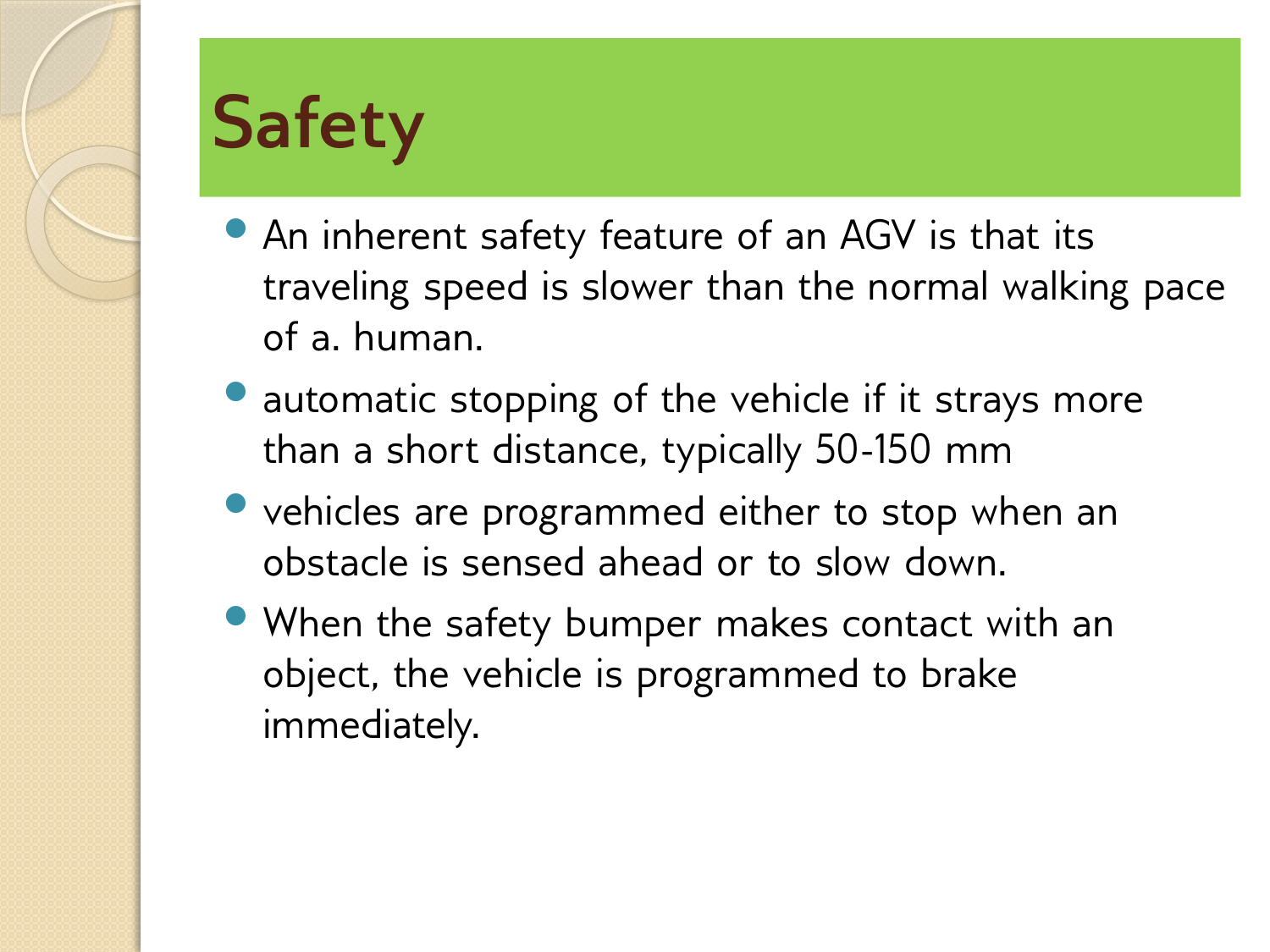

# Safety
An inherent safety feature of an AGV is that its traveling speed is slower than the normal walking pace of a. human.
automatic stopping of the vehicle if it strays more than a short distance, typically 50-150 mm
vehicles are programmed either to stop when an obstacle is sensed ahead or to slow down.
When the safety bumper makes contact with an object, the vehicle is programmed to brake immediately.